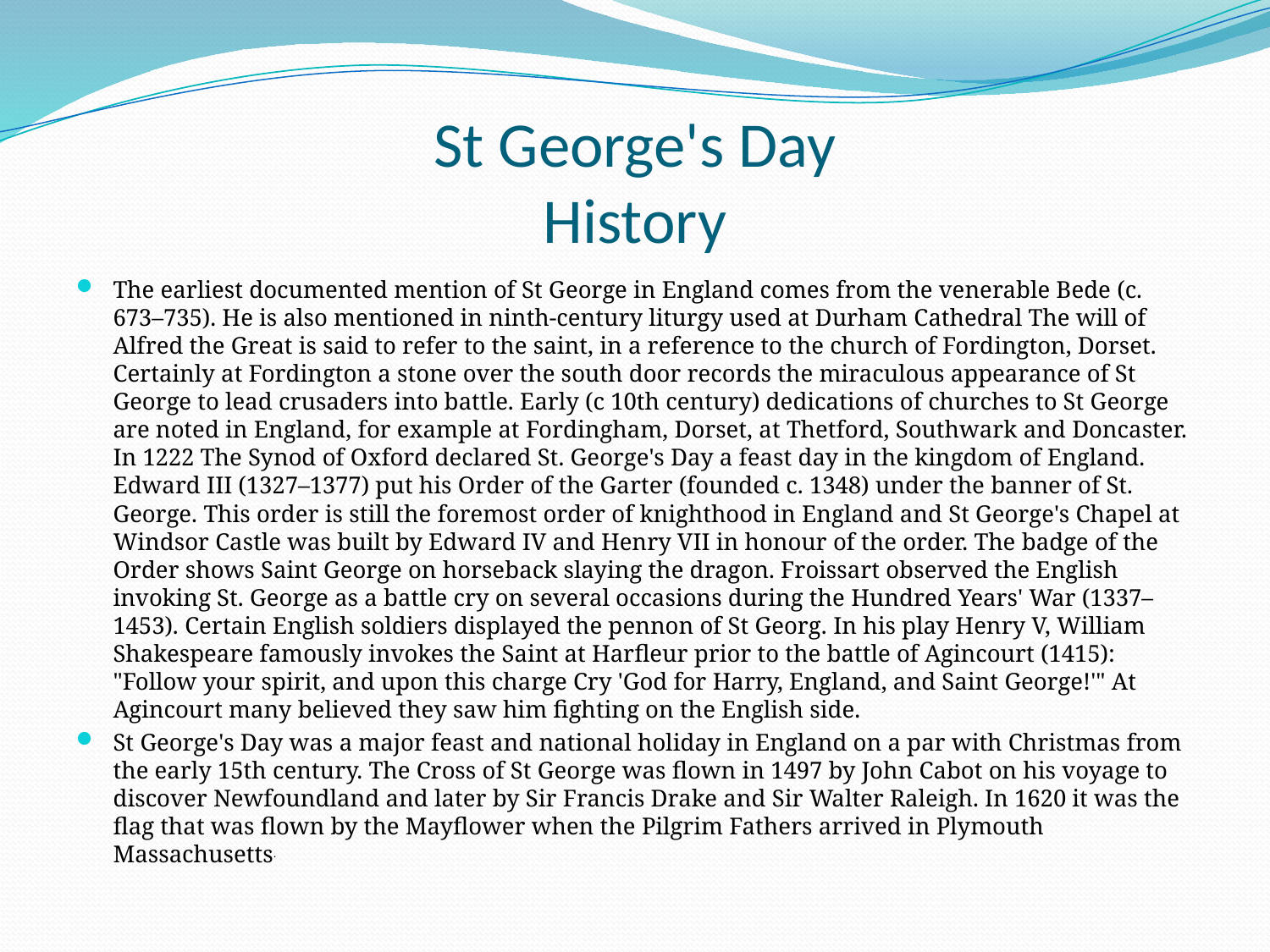

# St George's Day History
The earliest documented mention of St George in England comes from the venerable Bede (c. 673–735). He is also mentioned in ninth-century liturgy used at Durham Cathedral The will of Alfred the Great is said to refer to the saint, in a reference to the church of Fordington, Dorset. Certainly at Fordington a stone over the south door records the miraculous appearance of St George to lead crusaders into battle. Early (c 10th century) dedications of churches to St George are noted in England, for example at Fordingham, Dorset, at Thetford, Southwark and Doncaster. In 1222 The Synod of Oxford declared St. George's Day a feast day in the kingdom of England. Edward III (1327–1377) put his Order of the Garter (founded c. 1348) under the banner of St. George. This order is still the foremost order of knighthood in England and St George's Chapel at Windsor Castle was built by Edward IV and Henry VII in honour of the order. The badge of the Order shows Saint George on horseback slaying the dragon. Froissart observed the English invoking St. George as a battle cry on several occasions during the Hundred Years' War (1337–1453). Certain English soldiers displayed the pennon of St Georg. In his play Henry V, William Shakespeare famously invokes the Saint at Harfleur prior to the battle of Agincourt (1415): "Follow your spirit, and upon this charge Cry 'God for Harry, England, and Saint George!'" At Agincourt many believed they saw him fighting on the English side.
St George's Day was a major feast and national holiday in England on a par with Christmas from the early 15th century. The Cross of St George was flown in 1497 by John Cabot on his voyage to discover Newfoundland and later by Sir Francis Drake and Sir Walter Raleigh. In 1620 it was the flag that was flown by the Mayflower when the Pilgrim Fathers arrived in Plymouth Massachusetts.